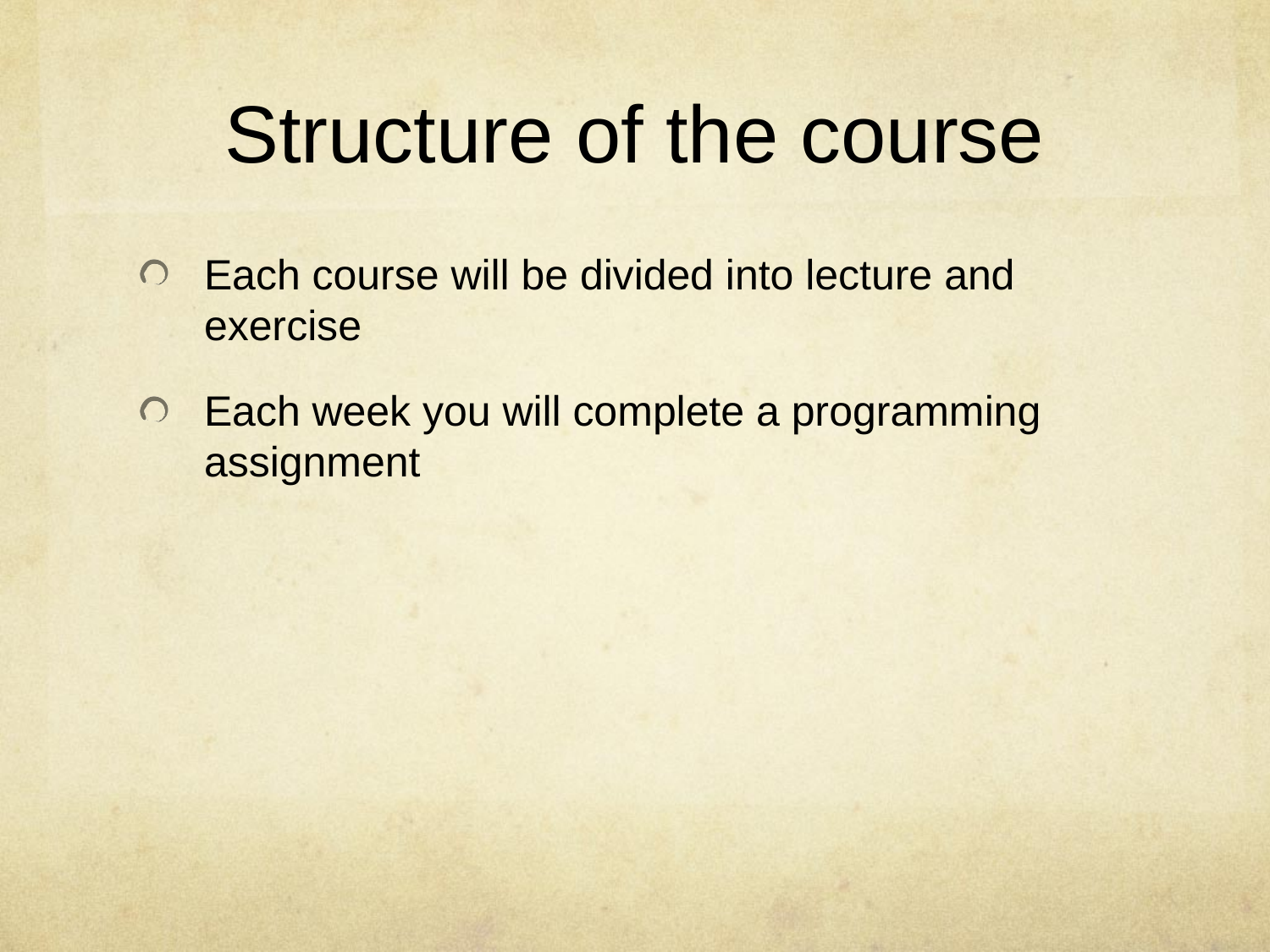

# Structure of the course
Each course will be divided into lecture and exercise
Each week you will complete a programming assignment